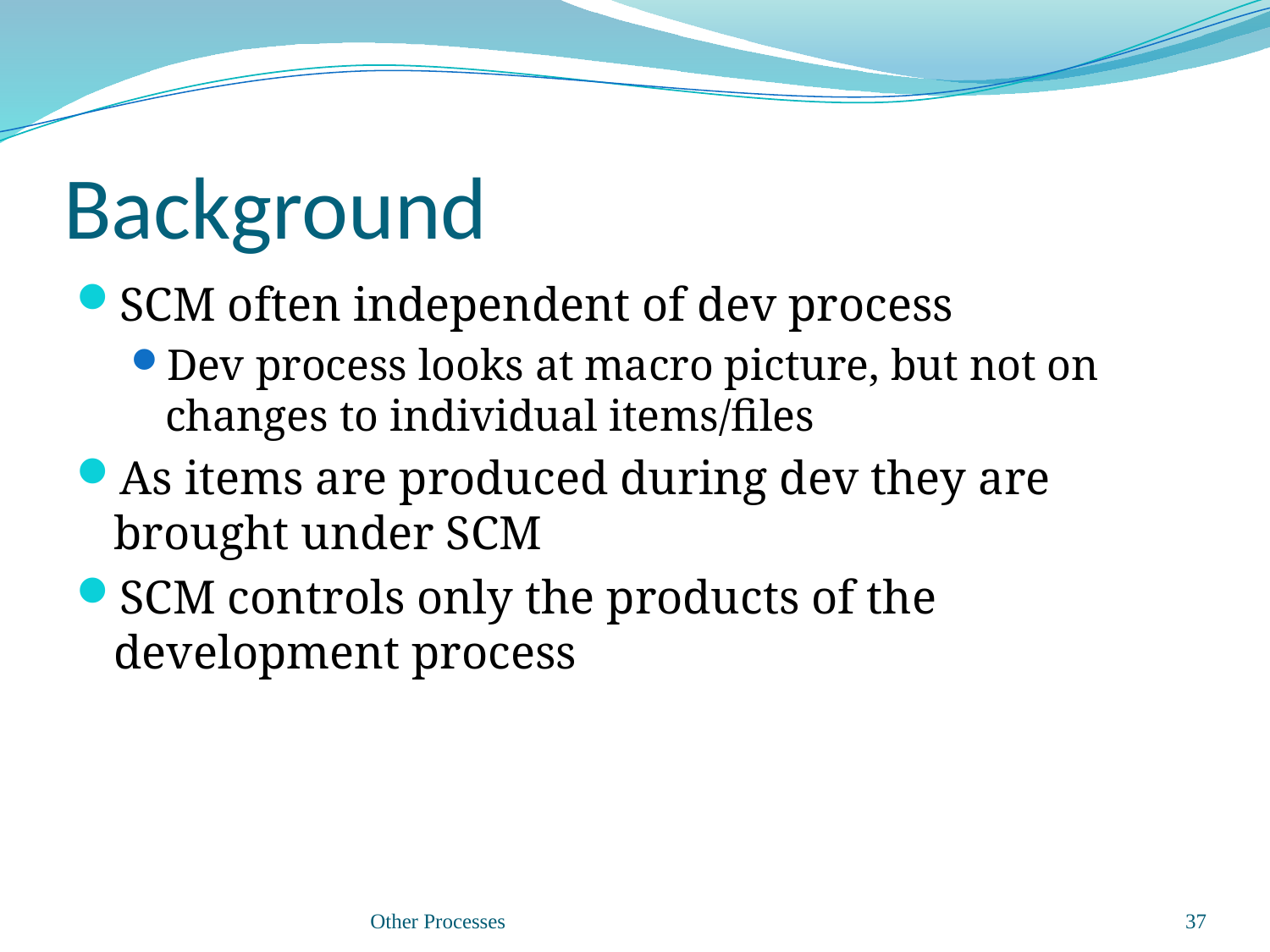

# Background
SCM often independent of dev process
Dev process looks at macro picture, but not on changes to individual items/files
As items are produced during dev they are brought under SCM
SCM controls only the products of the development process
Other Processes
37